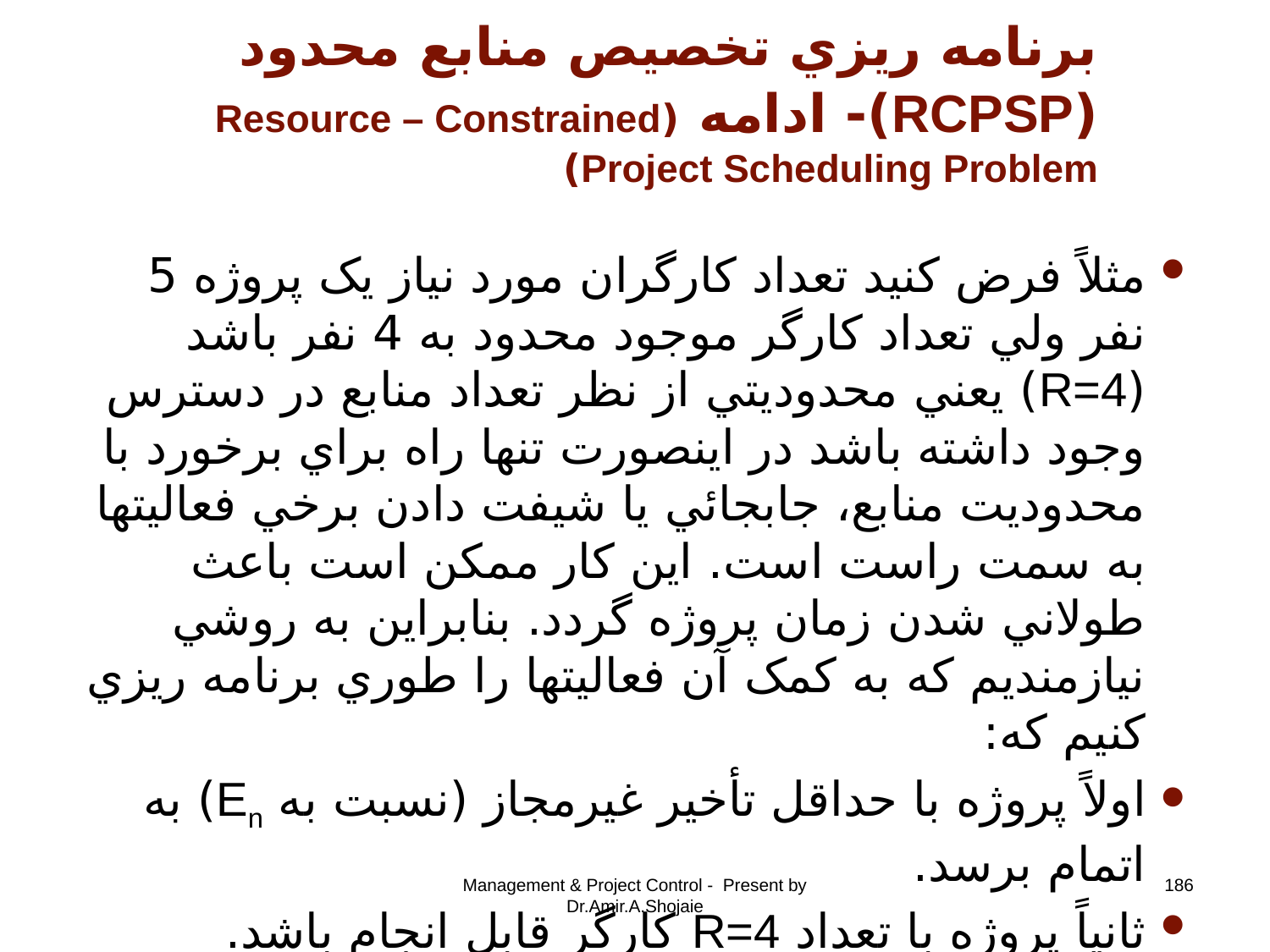

# برنامه ريزي تخصيص منابع محدود (RCPSP)- ادامه (Resource – Constrained Project Scheduling Problem)
مثلاً فرض کنيد تعداد کارگران مورد نياز يک پروژه 5 نفر ولي تعداد کارگر موجود محدود به 4 نفر باشد (R=4) يعني محدوديتي از نظر تعداد منابع در دسترس وجود داشته باشد در اينصورت تنها راه براي برخورد با محدوديت منابع، جابجائي يا شيفت دادن برخي فعاليتها به سمت راست است. اين کار ممکن است باعث طولاني شدن زمان پروژه گردد. بنابراين به روشي نيازمنديم که به کمک آن فعاليتها را طوري برنامه ريزي کنيم که:
اولاً پروژه با حداقل تأخير غيرمجاز (نسبت به En) به اتمام برسد.
ثانياً پروژه با تعداد R=4 کارگر قابل انجام باشد.
در مقايسه با مدل سازي برنامه ريزي رياضي، اولي هدف و دومي محدوديت است.
Management & Project Control -  Present by Dr.Amir.A.Shojaie
186